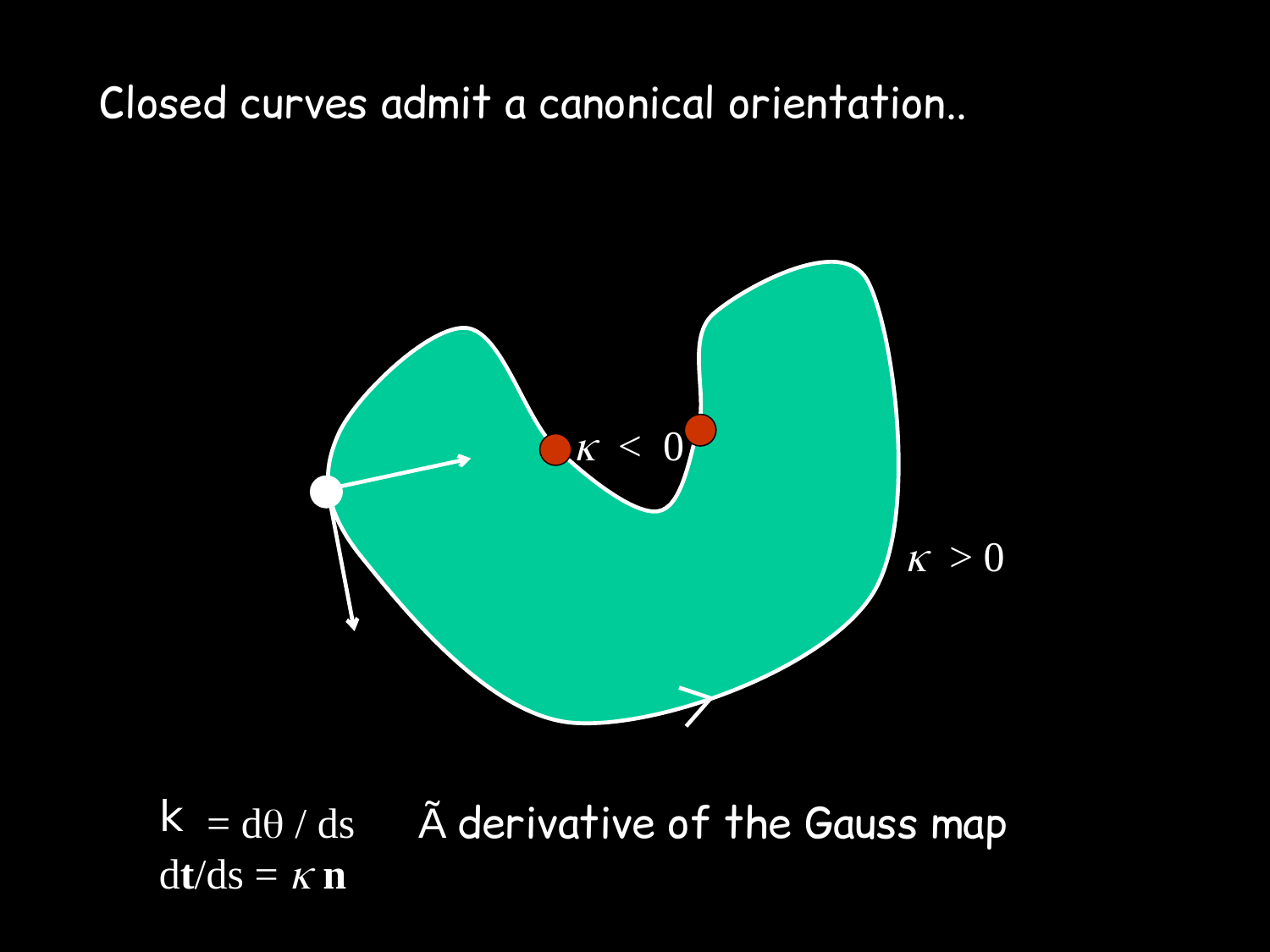

Closed curves admit a canonical orientation..

κ < 0

κ > 0

= dθ / ds      Ã derivative of the Gauss map
dt/ds = κ n